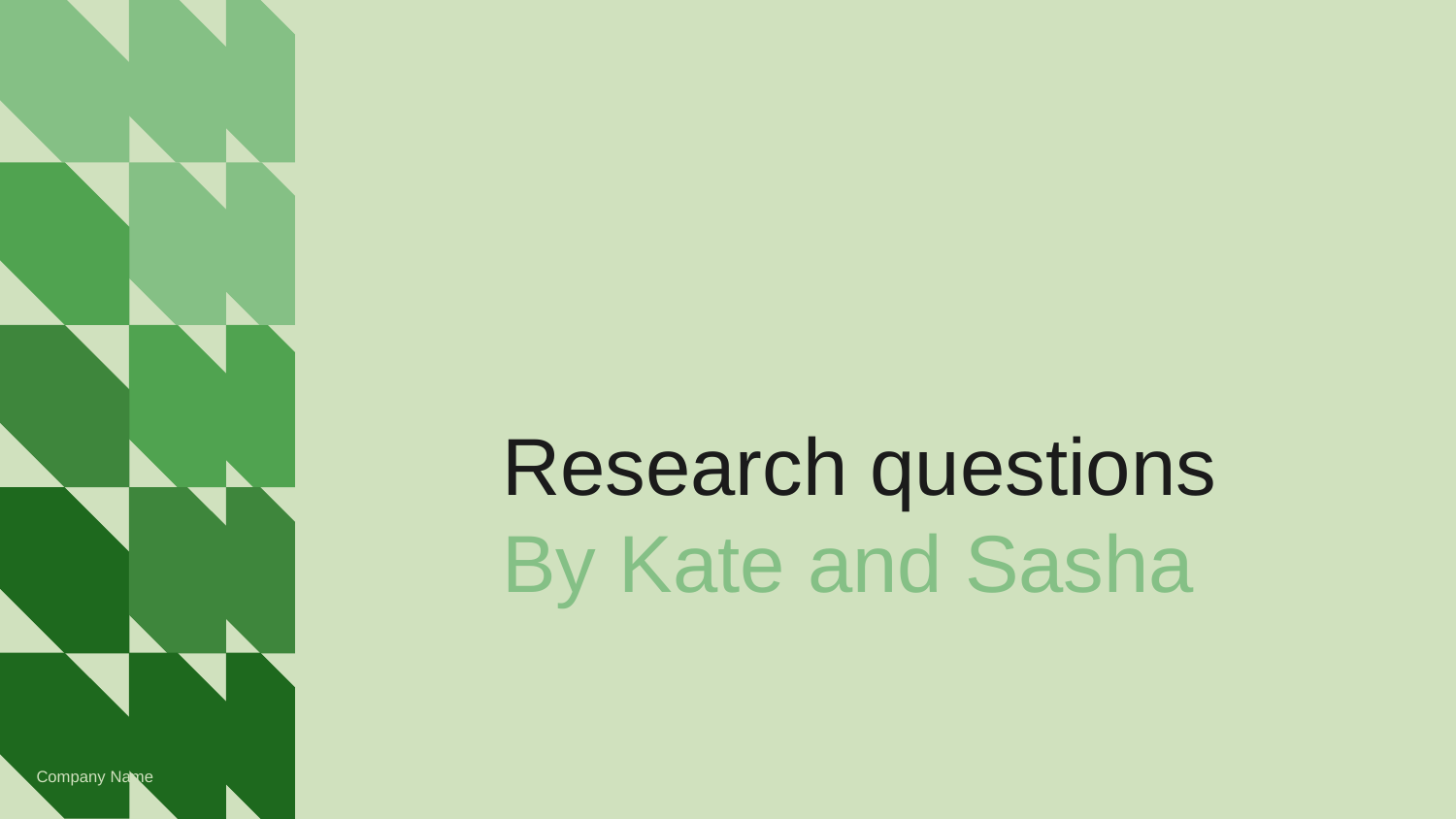

# Research questions
By Kate and Sasha

Month Year
Company Name